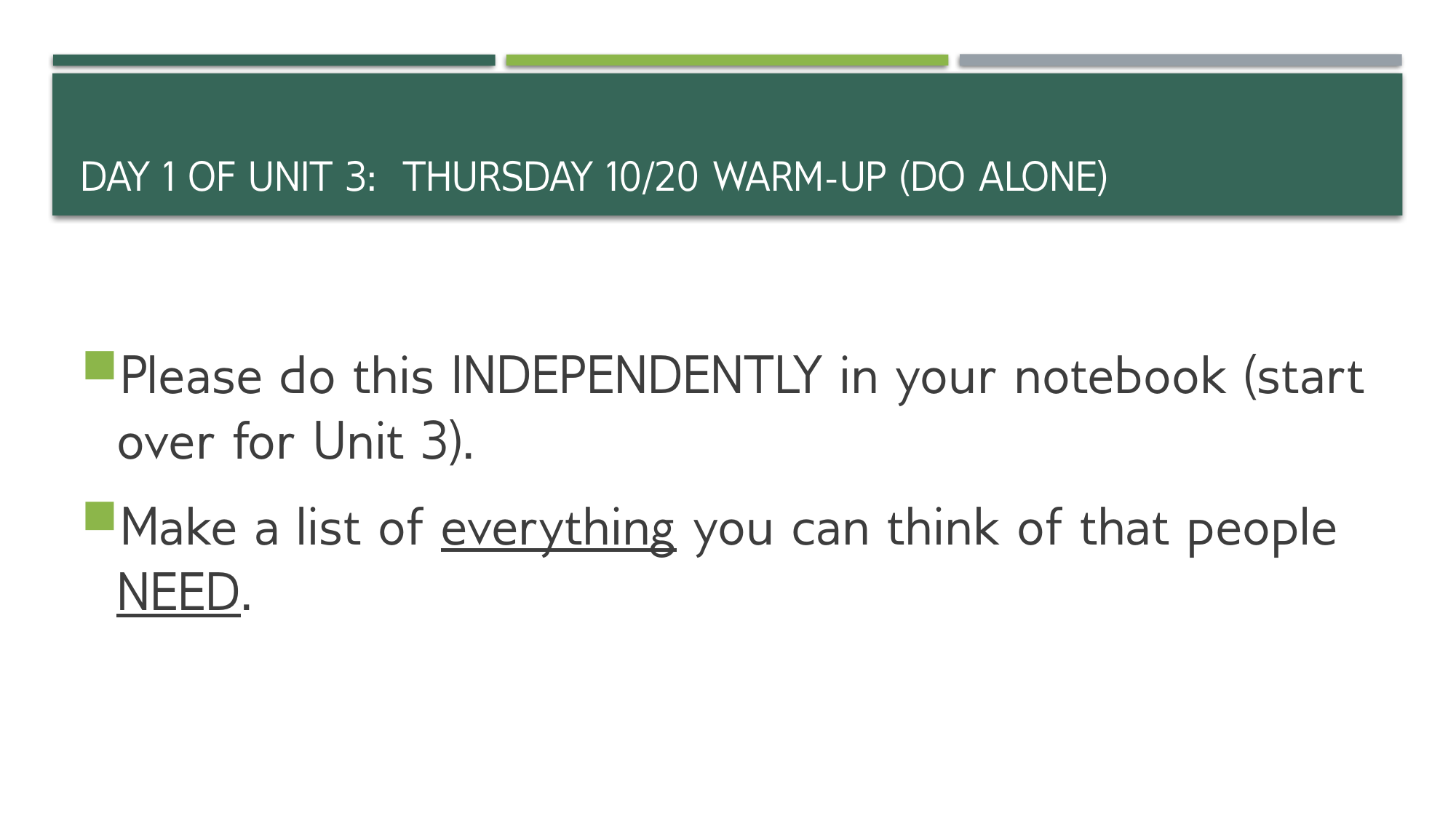

# Day 1 of Unit 3:  Thursday 10/20 warm-up (do alone)
Please do this INDEPENDENTLY in your notebook (start over for Unit 3).
Make a list of everything you can think of that people NEED.